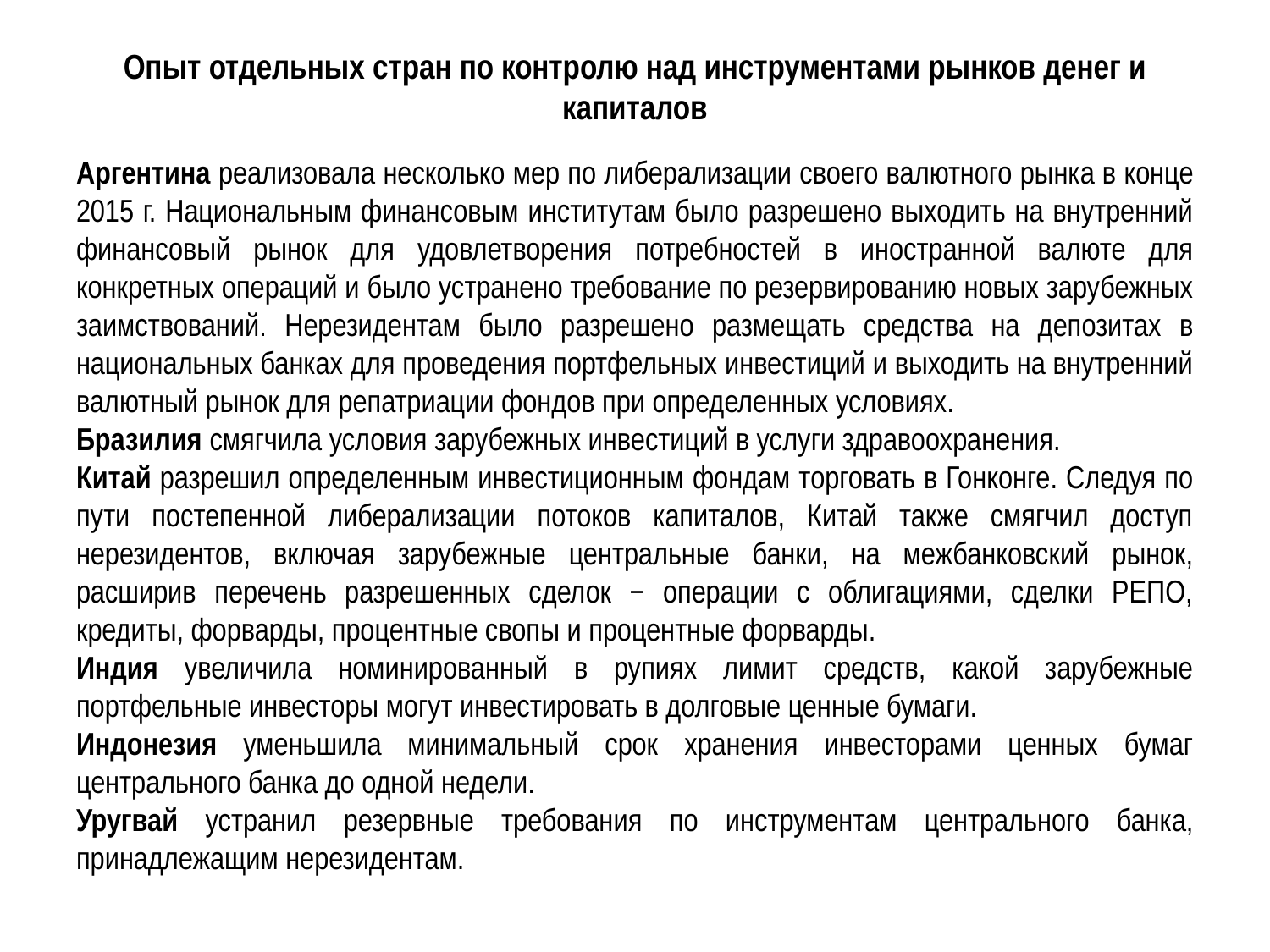

# Опыт отдельных стран по контролю над инструментами рынков денег и капиталов
Аргентина реализовала несколько мер по либерализации своего валютного рынка в конце 2015 г. Национальным финансовым институтам было разрешено выходить на внутренний финансовый рынок для удовлетворения потребностей в иностранной валюте для конкретных операций и было устранено требование по резервированию новых зарубежных заимствований. Нерезидентам было разрешено размещать средства на депозитах в национальных банках для проведения портфельных инвестиций и выходить на внутренний валютный рынок для репатриации фондов при определенных условиях.
Бразилия смягчила условия зарубежных инвестиций в услуги здравоохранения.
Китай разрешил определенным инвестиционным фондам торговать в Гонконге. Следуя по пути постепенной либерализации потоков капиталов, Китай также смягчил доступ нерезидентов, включая зарубежные центральные банки, на межбанковский рынок, расширив перечень разрешенных сделок − операции с облигациями, сделки РЕПО, кредиты, форварды, процентные свопы и процентные форварды.
Индия увеличила номинированный в рупиях лимит средств, какой зарубежные портфельные инвесторы могут инвестировать в долговые ценные бумаги.
Индонезия уменьшила минимальный срок хранения инвесторами ценных бумаг центрального банка до одной недели.
Уругвай устранил резервные требования по инструментам центрального банка, принадлежащим нерезидентам.